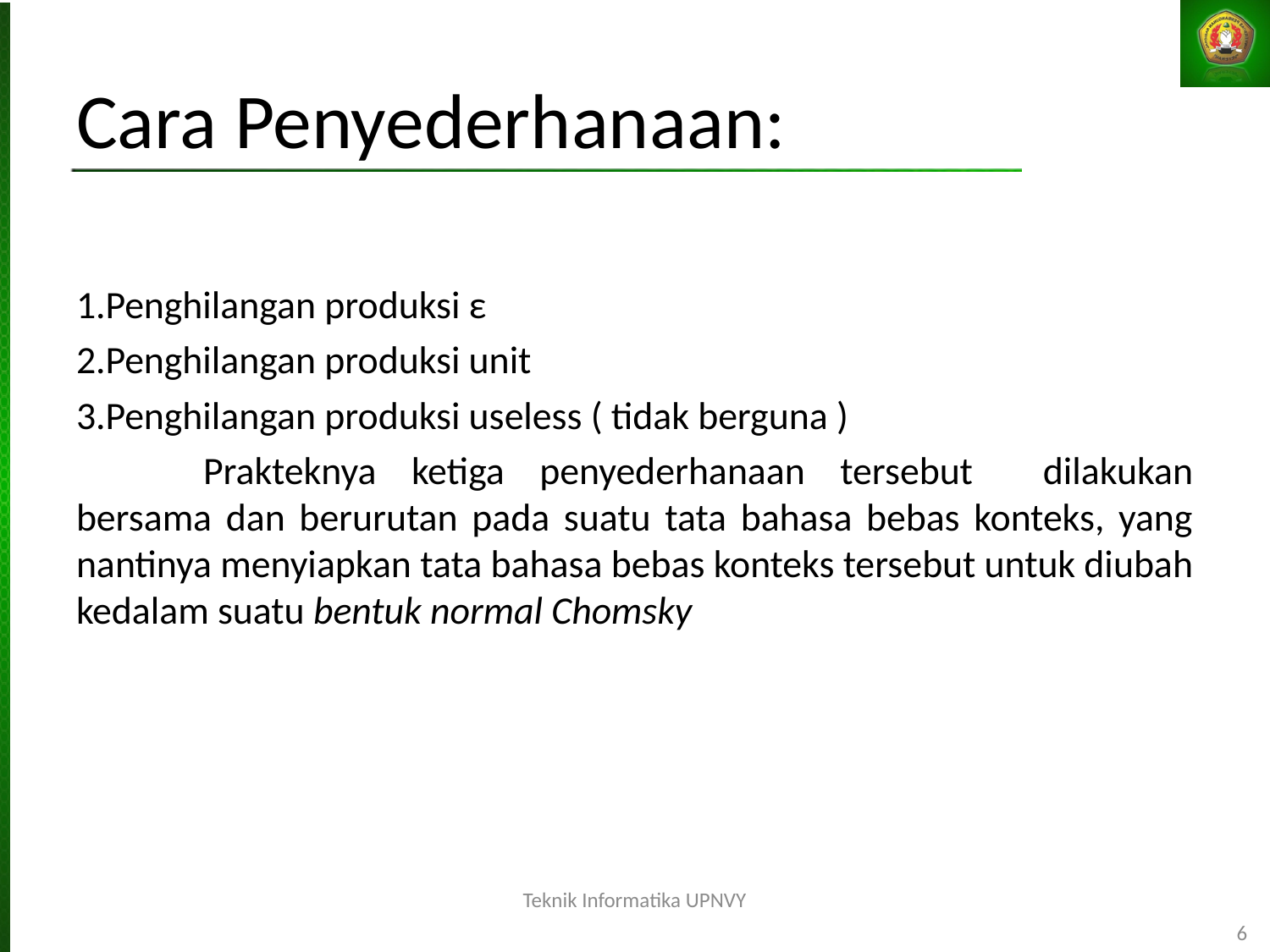

Cara Penyederhanaan:

Penghilangan produksi ε
Penghilangan produksi unit
Penghilangan produksi useless ( tidak berguna )‏
	Prakteknya ketiga penyederhanaan tersebut  dilakukan bersama dan berurutan pada suatu tata bahasa bebas konteks, yang nantinya menyiapkan tata bahasa bebas konteks tersebut untuk diubah kedalam suatu bentuk normal Chomsky

Teknik Informatika UPNVY
6